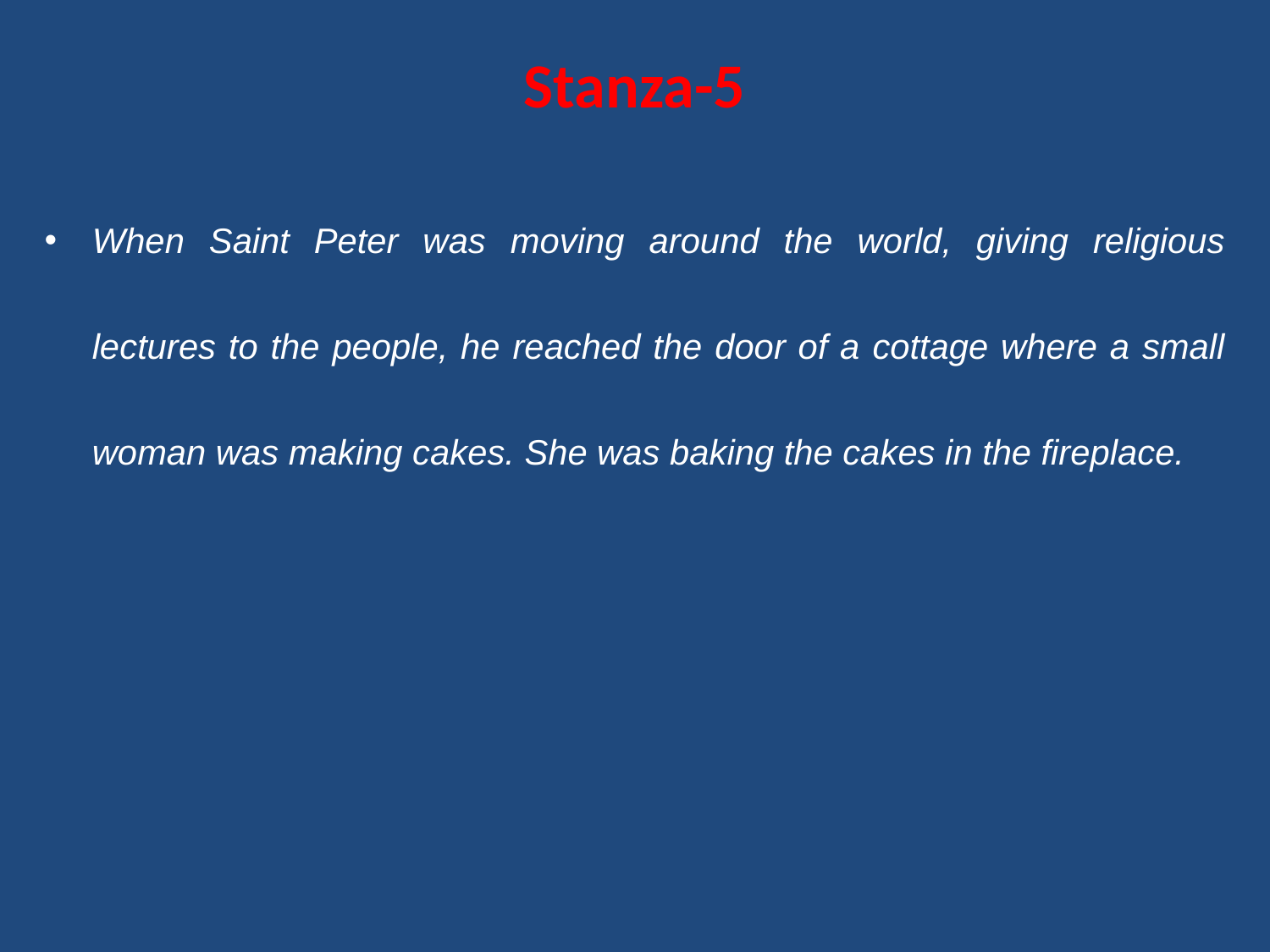

# Stanza-5
When Saint Peter was moving around the world, giving religious lectures to the people, he reached the door of a cottage where a small woman was making cakes. She was baking the cakes in the fireplace.